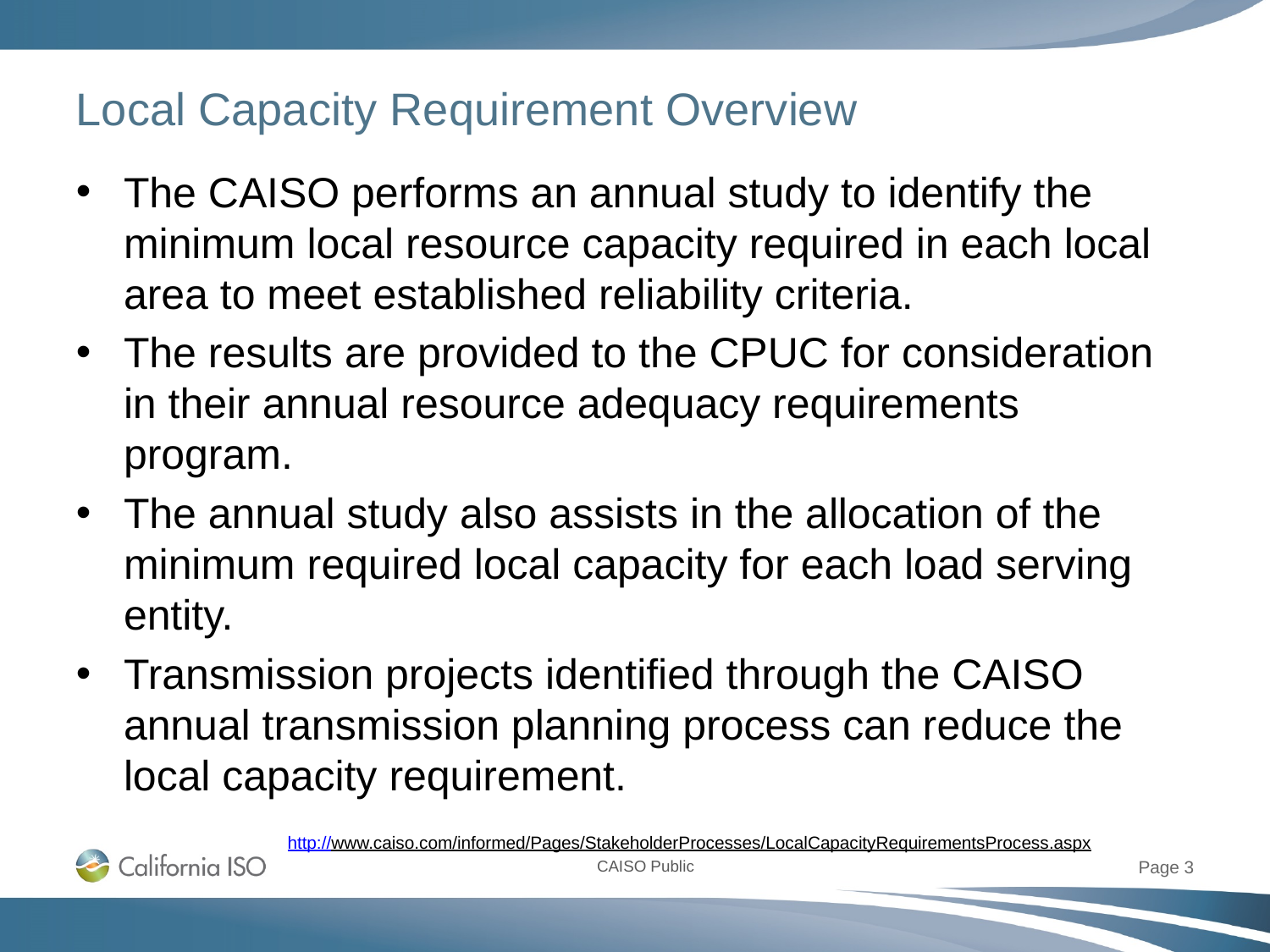

# Local Capacity Requirement Overview
The CAISO performs an annual study to identify the minimum local resource capacity required in each local area to meet established reliability criteria.
The results are provided to the CPUC for consideration in their annual resource adequacy requirements program.
The annual study also assists in the allocation of the minimum required local capacity for each load serving entity.
Transmission projects identified through the CAISO annual transmission planning process can reduce the local capacity requirement.

http://www.caiso.com/informed/Pages/StakeholderProcesses/LocalCapacityRequirementsProcess.aspx
Page 3